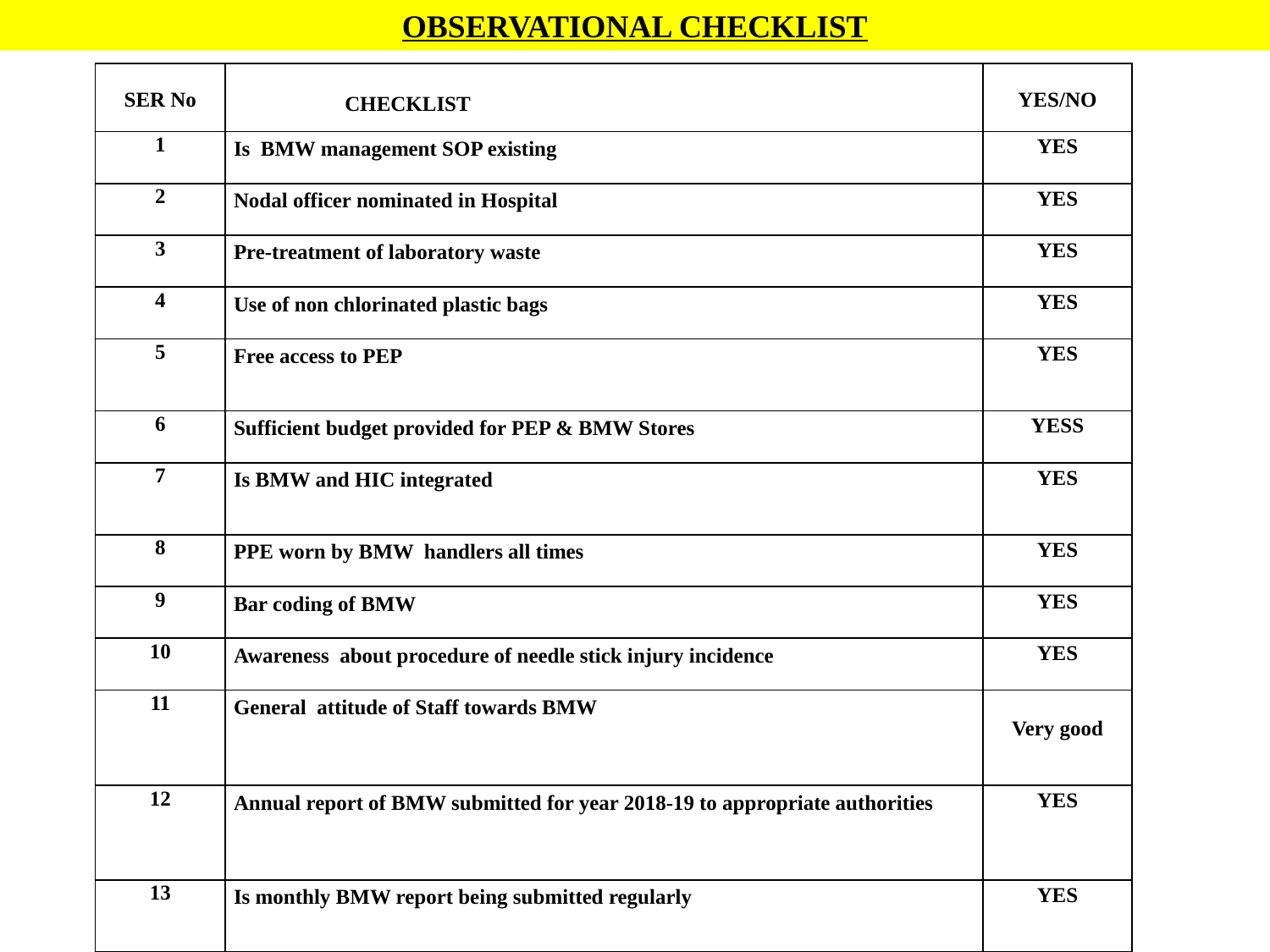

OBSERVATIONAL CHECKLIST
| SER No | CHECKLIST | YES/NO |
| --- | --- | --- |
| 1 | Is BMW management SOP existing | YES |
| 2 | Nodal officer nominated in Hospital | YES |
| 3 | Pre-treatment of laboratory waste | YES |
| 4 | Use of non chlorinated plastic bags | YES |
| 5 | Free access to PEP | YES |
| 6 | Sufficient budget provided for PEP & BMW Stores | YESS |
| 7 | Is BMW and HIC integrated | YES |
| 8 | PPE worn by BMW handlers all times | YES |
| 9 | Bar coding of BMW | YES |
| 10 | Awareness about procedure of needle stick injury incidence | YES |
| 11 | General attitude of Staff towards BMW | Very good |
| 12 | Annual report of BMW submitted for year 2018-19 to appropriate authorities | YES |
| 13 | Is monthly BMW report being submitted regularly | YES |